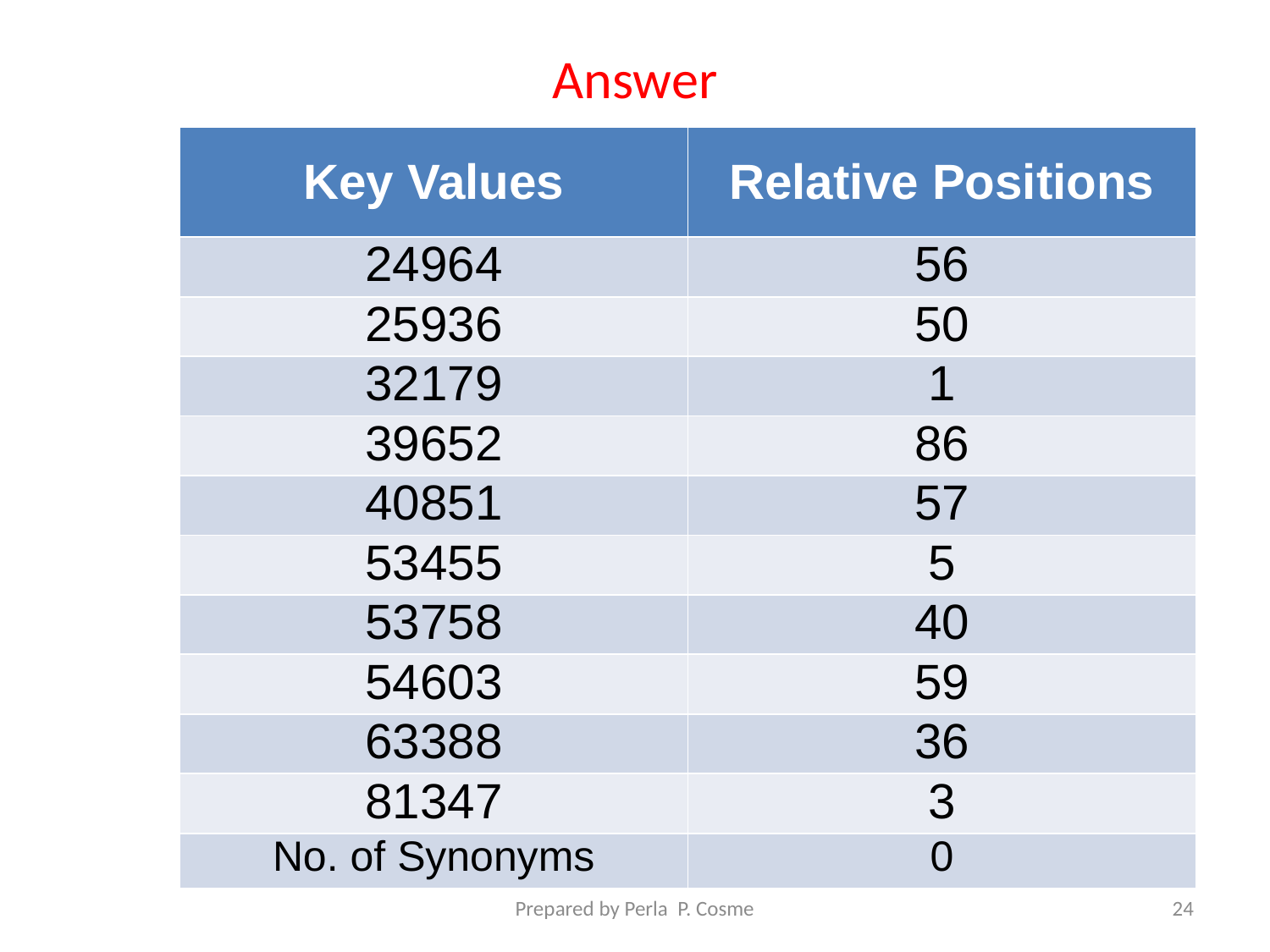

# Answer
| Key Values | Relative Positions |
| --- | --- |
| 24964 | 56 |
| 25936 | 50 |
| 32179 | 1 |
| 39652 | 86 |
| 40851 | 57 |
| 53455 | 5 |
| 53758 | 40 |
| 54603 | 59 |
| 63388 | 36 |
| 81347 | 3 |
| No. of Synonyms | 0 |
Prepared by Perla  P. Cosme
24